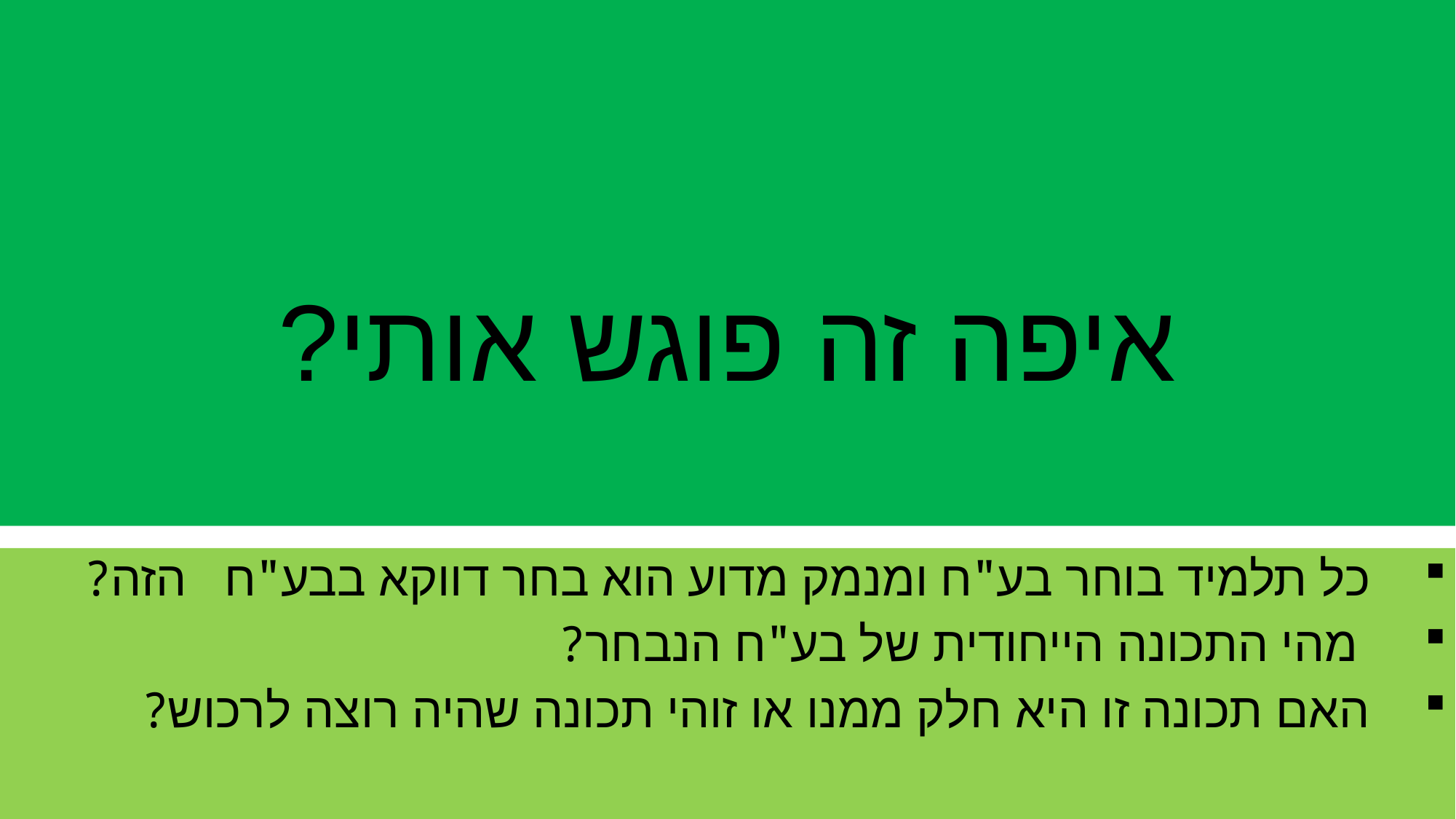

# איפה זה פוגש אותי?
 כל תלמיד בוחר בע"ח ומנמק מדוע הוא בחר דווקא בבע"ח   הזה?
  מהי התכונה הייחודית של בע"ח הנבחר?
 האם תכונה זו היא חלק ממנו או זוהי תכונה שהיה רוצה לרכוש?